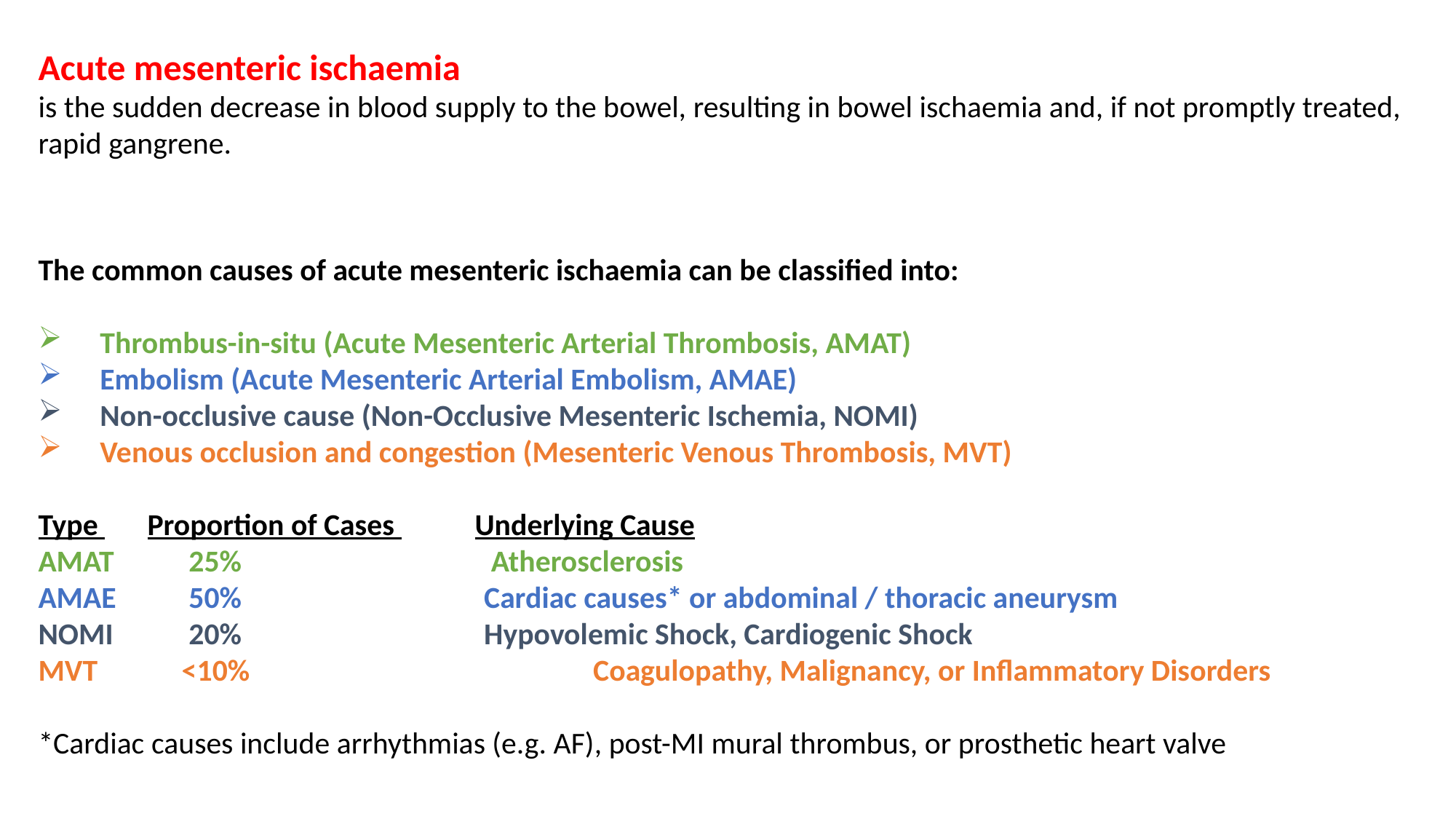

Acute mesenteric ischaemia
is the sudden decrease in blood supply to the bowel, resulting in bowel ischaemia and, if not promptly treated, rapid gangrene.

The common causes of acute mesenteric ischaemia can be classified into:

    Thrombus-in-situ (Acute Mesenteric Arterial Thrombosis, AMAT)
    Embolism (Acute Mesenteric Arterial Embolism, AMAE)
    Non-occlusive cause (Non-Occlusive Mesenteric Ischemia, NOMI)
    Venous occlusion and congestion (Mesenteric Venous Thrombosis, MVT)

Type 	Proportion of Cases 	Underlying Cause
AMAT 	      25% 	                                  Atherosclerosis
AMAE 	      50% 	                                 Cardiac causes* or abdominal / thoracic aneurysm
NOMI 	      20% 	                                 Hypovolemic Shock, Cardiogenic Shock
MVT 	     <10% 	                                 Coagulopathy, Malignancy, or Inflammatory Disorders

*Cardiac causes include arrhythmias (e.g. AF), post-MI mural thrombus, or prosthetic heart valve